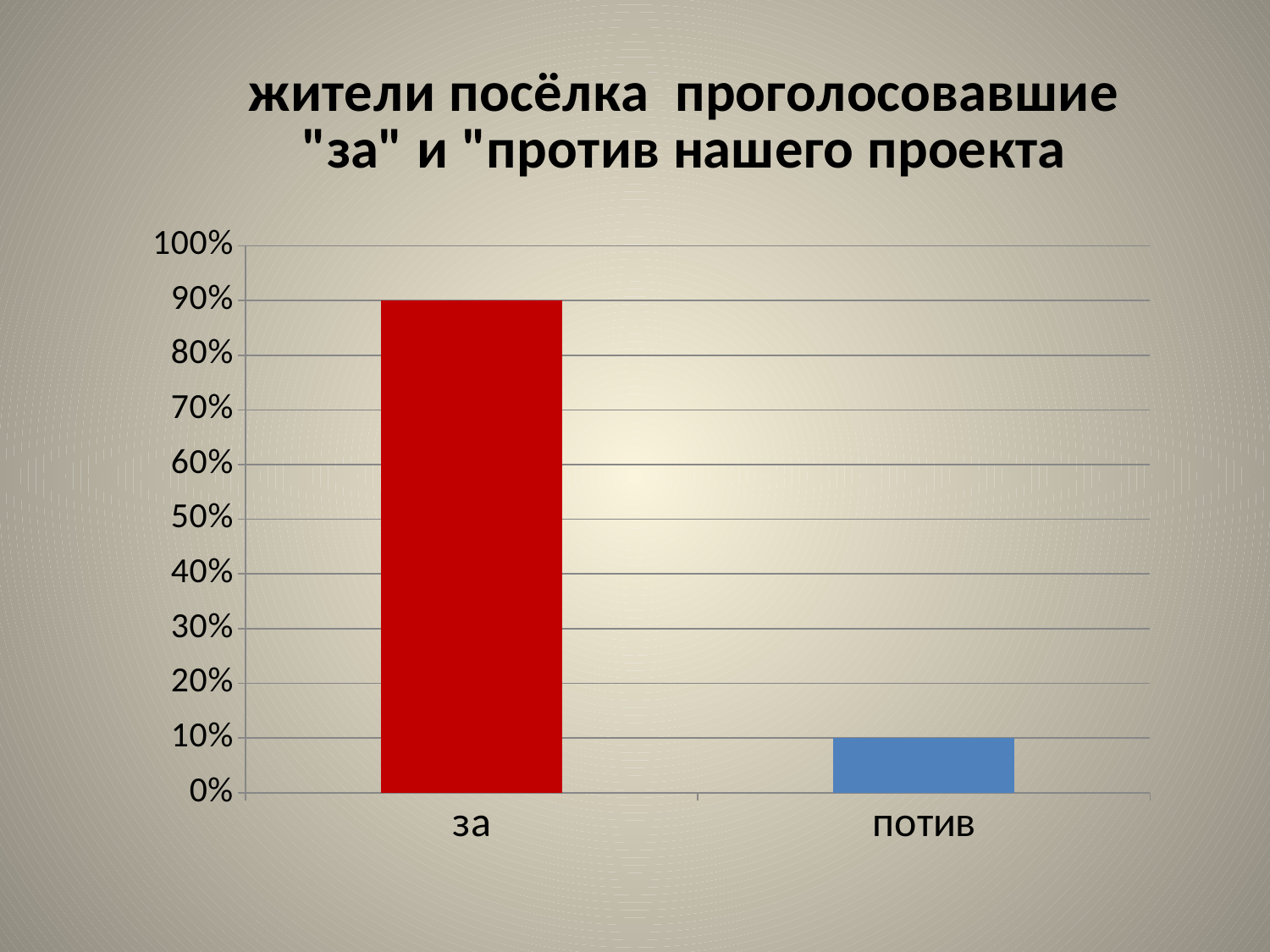

### Chart: жители посёлка  проголосовавшие "за" и "против нашего проекта

| Category |  |
|---|---|
| за | 0.9 |
| потив | 0.1 |